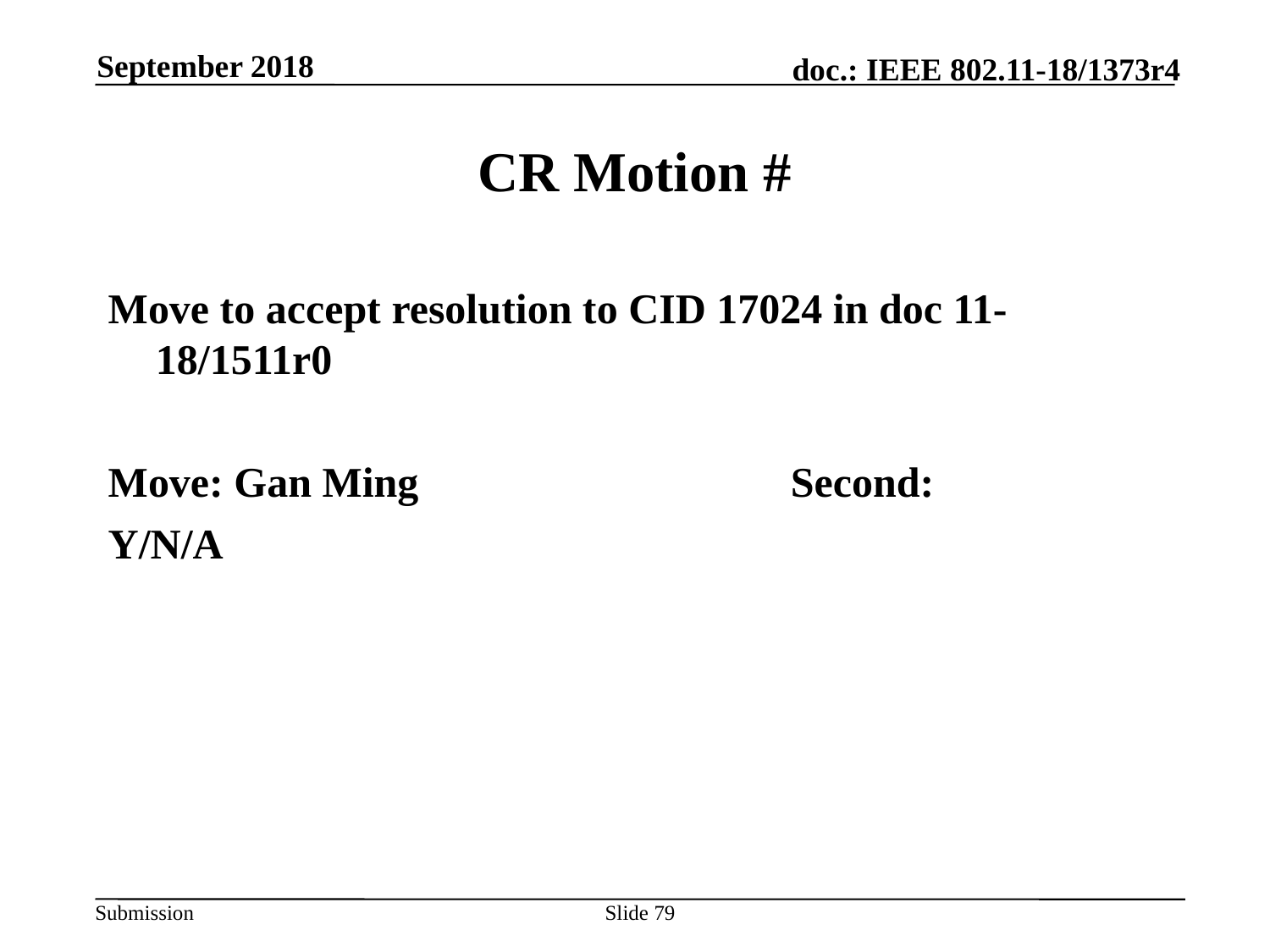

September 2018
# CR Motion #
Move to accept resolution to CID 17024 in doc 11-18/1511r0

Move: Gan Ming			Second:
Y/N/A
Slide 79